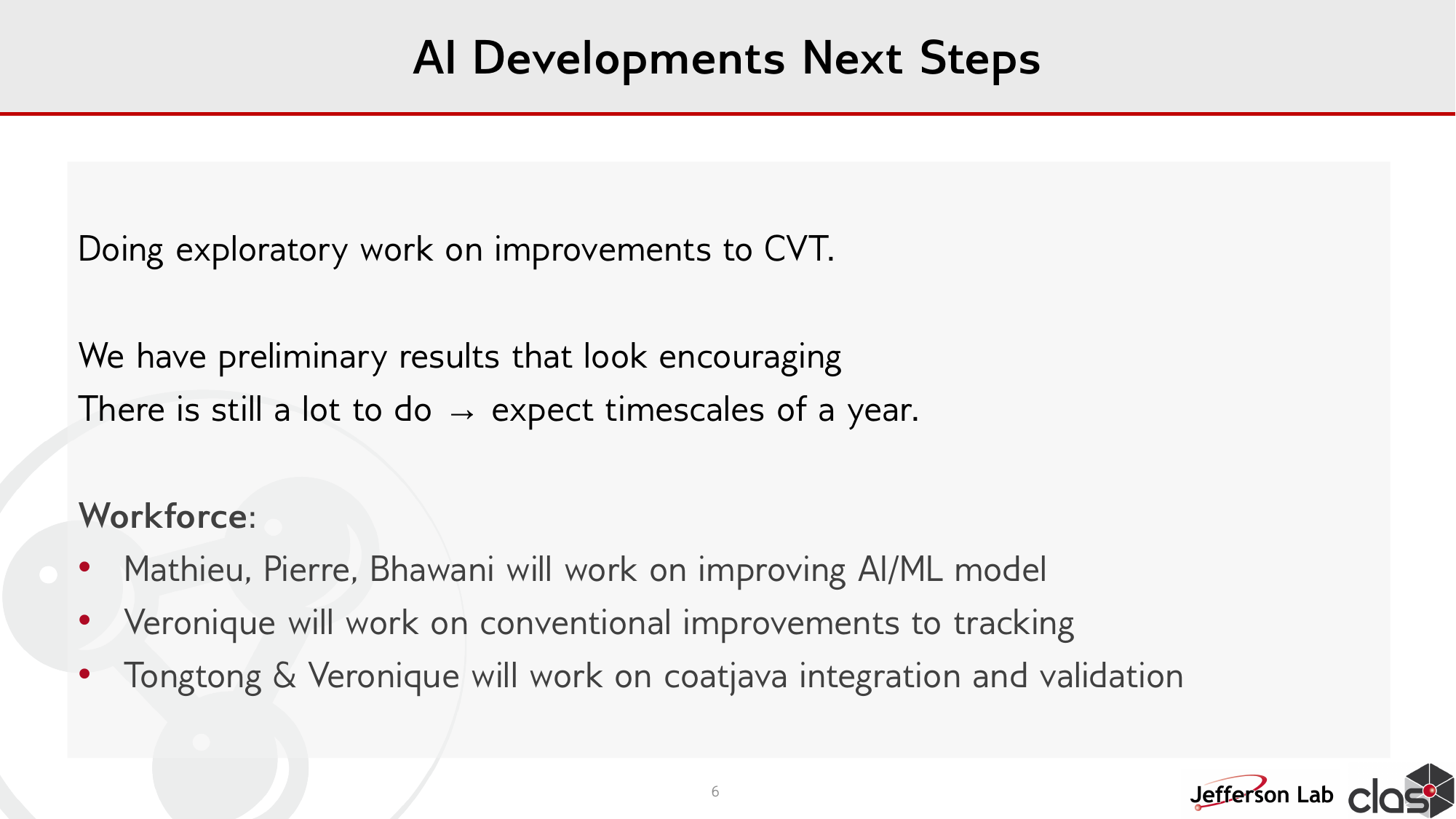

AI Developments Next Steps
Doing exploratory work on improvements to CVT.

We have preliminary results that look encouraging
There is still a lot to do → expect timescales of a year.

Workforce:
Mathieu, Pierre, Bhawani will work on improving AI/ML model
Veronique will work on conventional improvements to tracking
Tongtong & Veronique will work on coatjava integration and validation
6